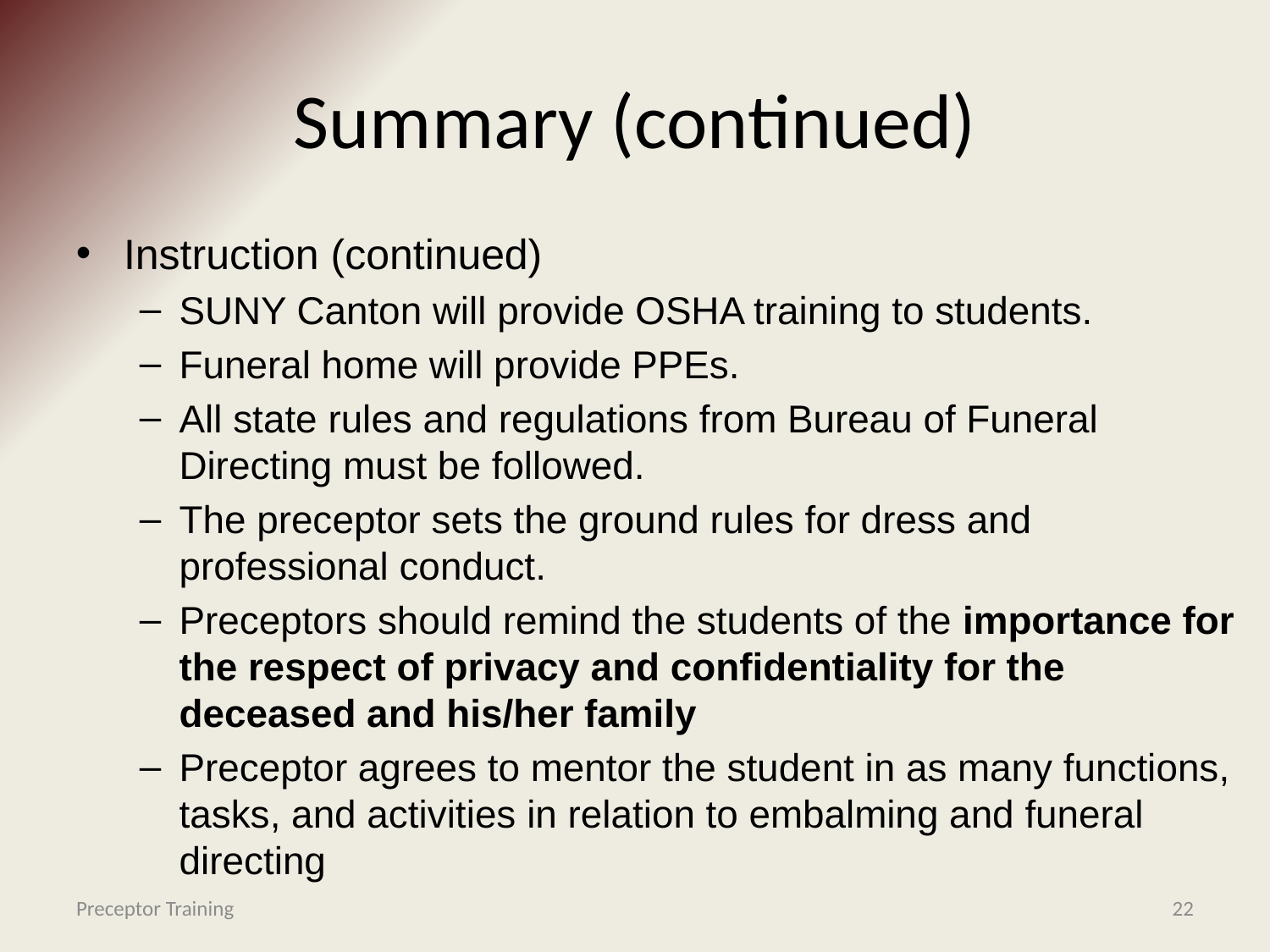

# Summary (continued)
Instruction (continued)
SUNY Canton will provide OSHA training to students.
Funeral home will provide PPEs.
All state rules and regulations from Bureau of Funeral Directing must be followed.
The preceptor sets the ground rules for dress and professional conduct.
Preceptors should remind the students of the importance for the respect of privacy and confidentiality for the deceased and his/her family
Preceptor agrees to mentor the student in as many functions, tasks, and activities in relation to embalming and funeral directing
Preceptor Training
22